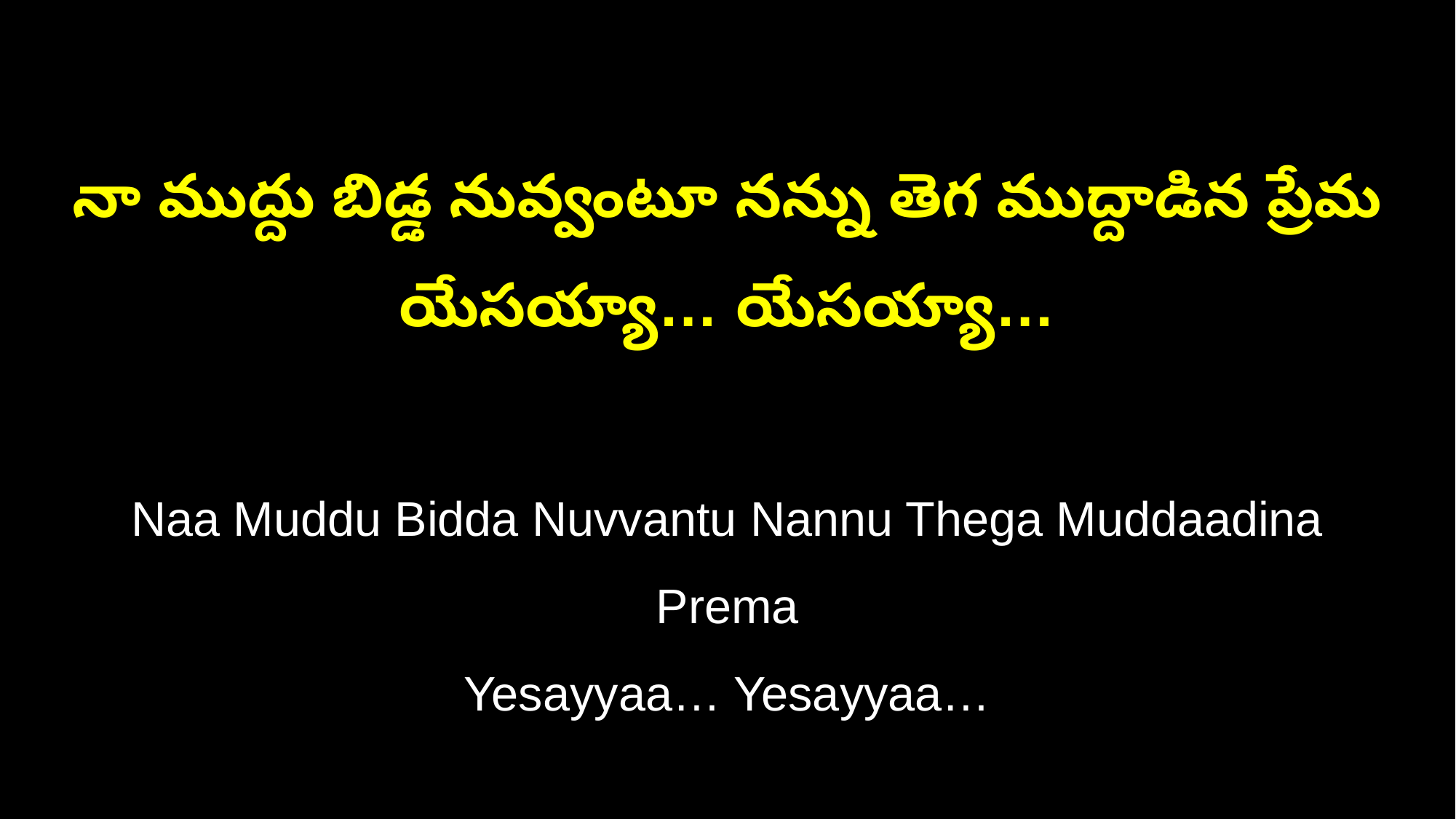

నా ముద్దు బిడ్డ నువ్వంటూ నన్ను తెగ ముద్దాడిన ప్రేమ
యేసయ్యా… యేసయ్యా…
Naa Muddu Bidda Nuvvantu Nannu Thega Muddaadina Prema
Yesayyaa… Yesayyaa…